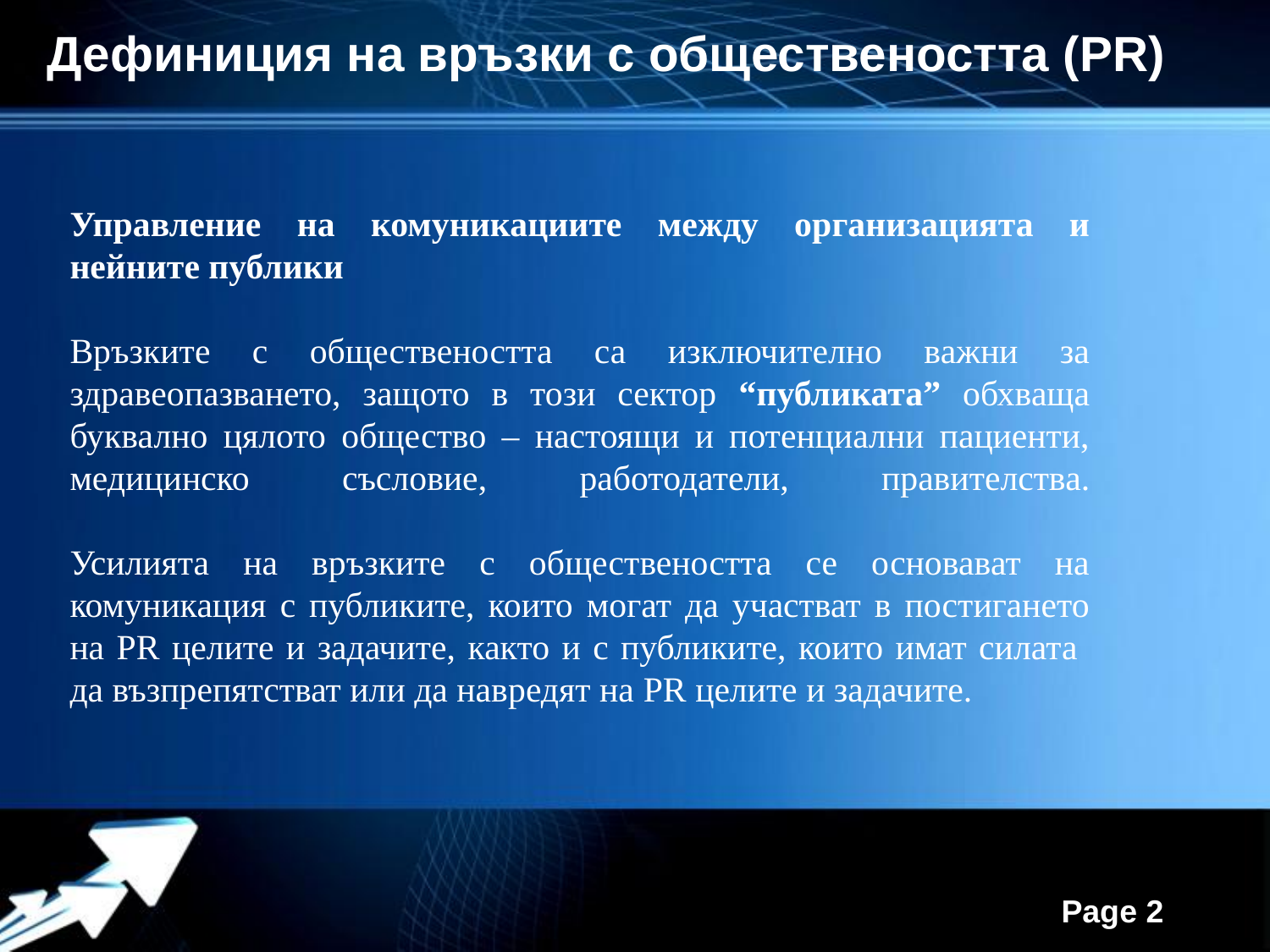

Дефиниция на връзки с обществеността (PR)
Управление на комуникациите между организацията и нейните публики

Връзките с обществеността са изключително важни за здравеопазването, защото в този сектор “публиката” обхваща буквално цялото общество – настоящи и потенциални пациенти, медицинско съсловие, работодатели, правителства.
Усилията на връзките с обществеността се основават на комуникация с публиките, които могат да участват в постигането на PR целите и задачите, както и с публиките, които имат силата  да възпрепятстват или да навредят на PR целите и задачите.